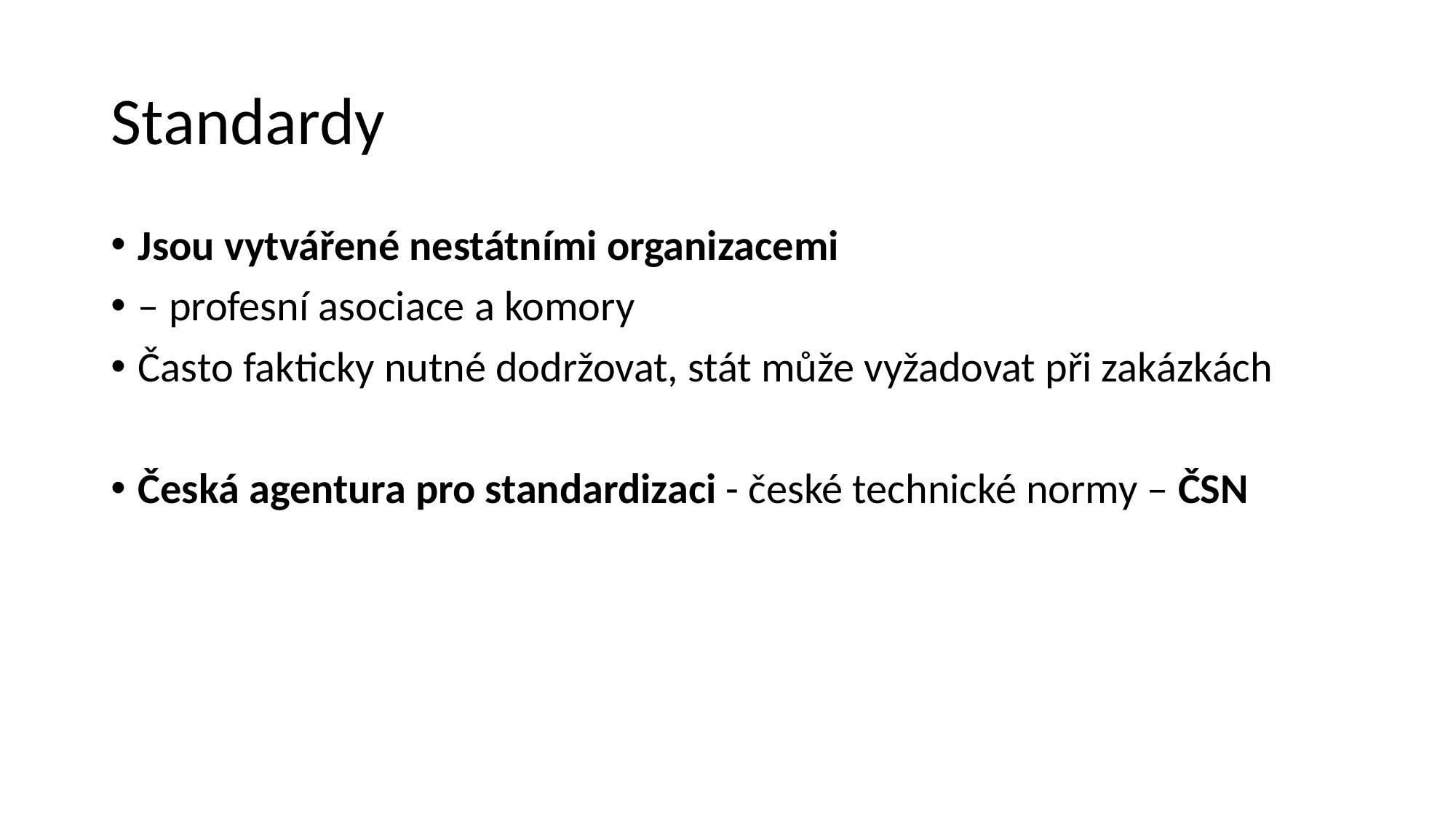

# Standardy
Jsou vytvářené nestátními organizacemi
– profesní asociace a komory
Často fakticky nutné dodržovat, stát může vyžadovat při zakázkách

Česká agentura pro standardizaci - české technické normy – ČSN